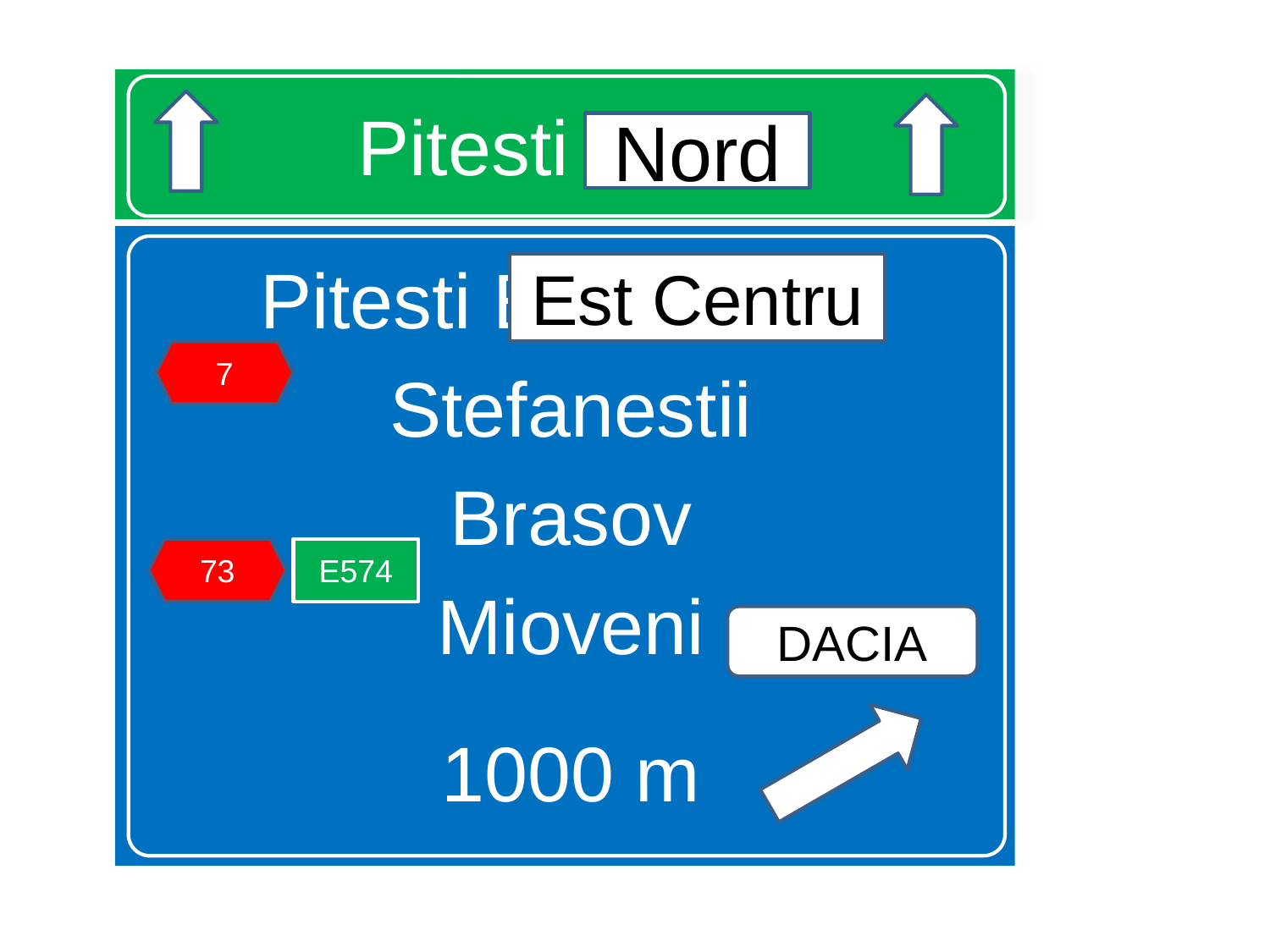

# Pitesti Nord

Nord
Pitesti Est Centru
Stefanestii
Brasov
Mioveni

1000 m

Est Centru
7
73
E574
DACIA